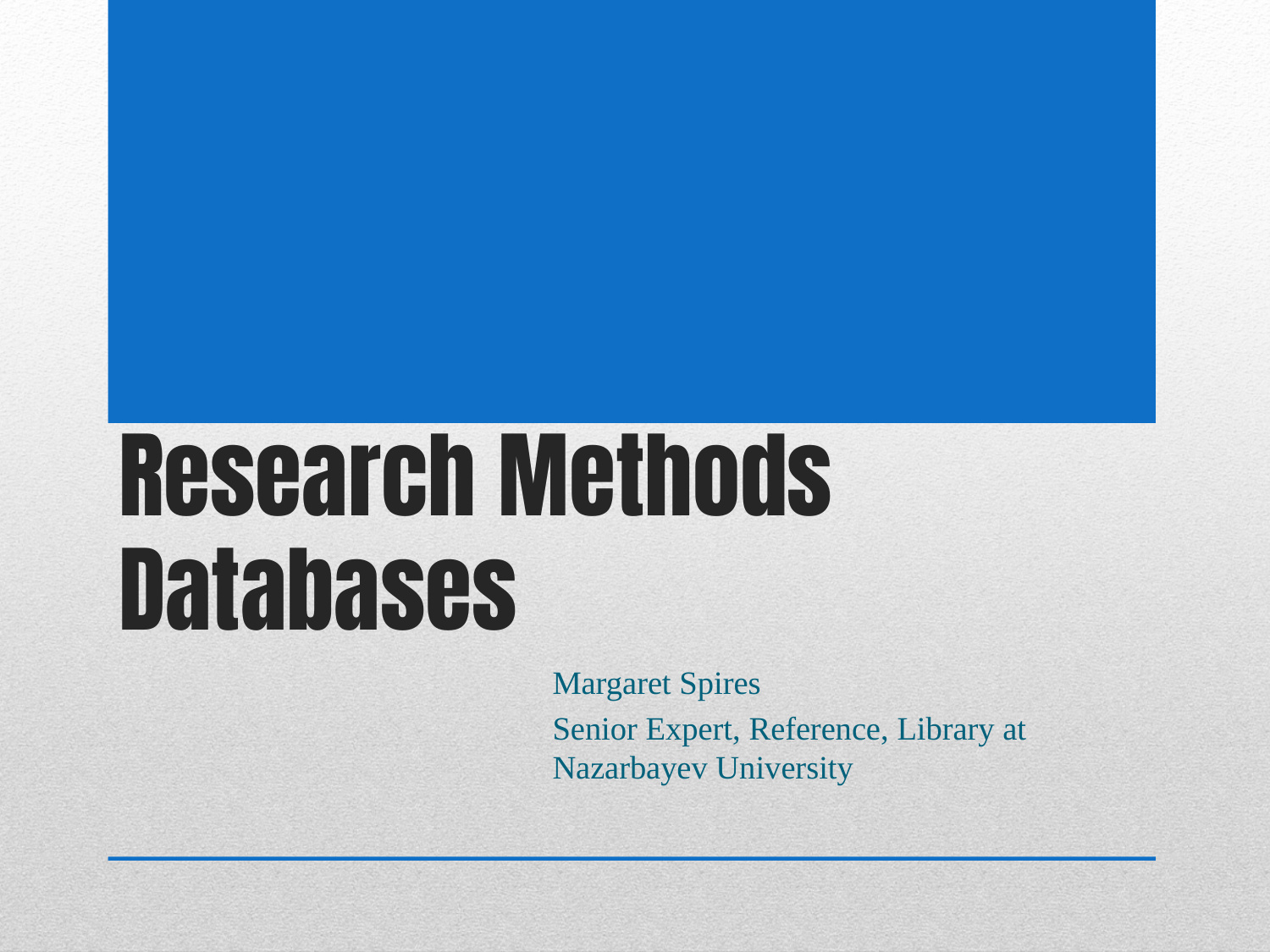

# Research Methods Databases
Margaret Spires
Senior Expert, Reference, Library at Nazarbayev University